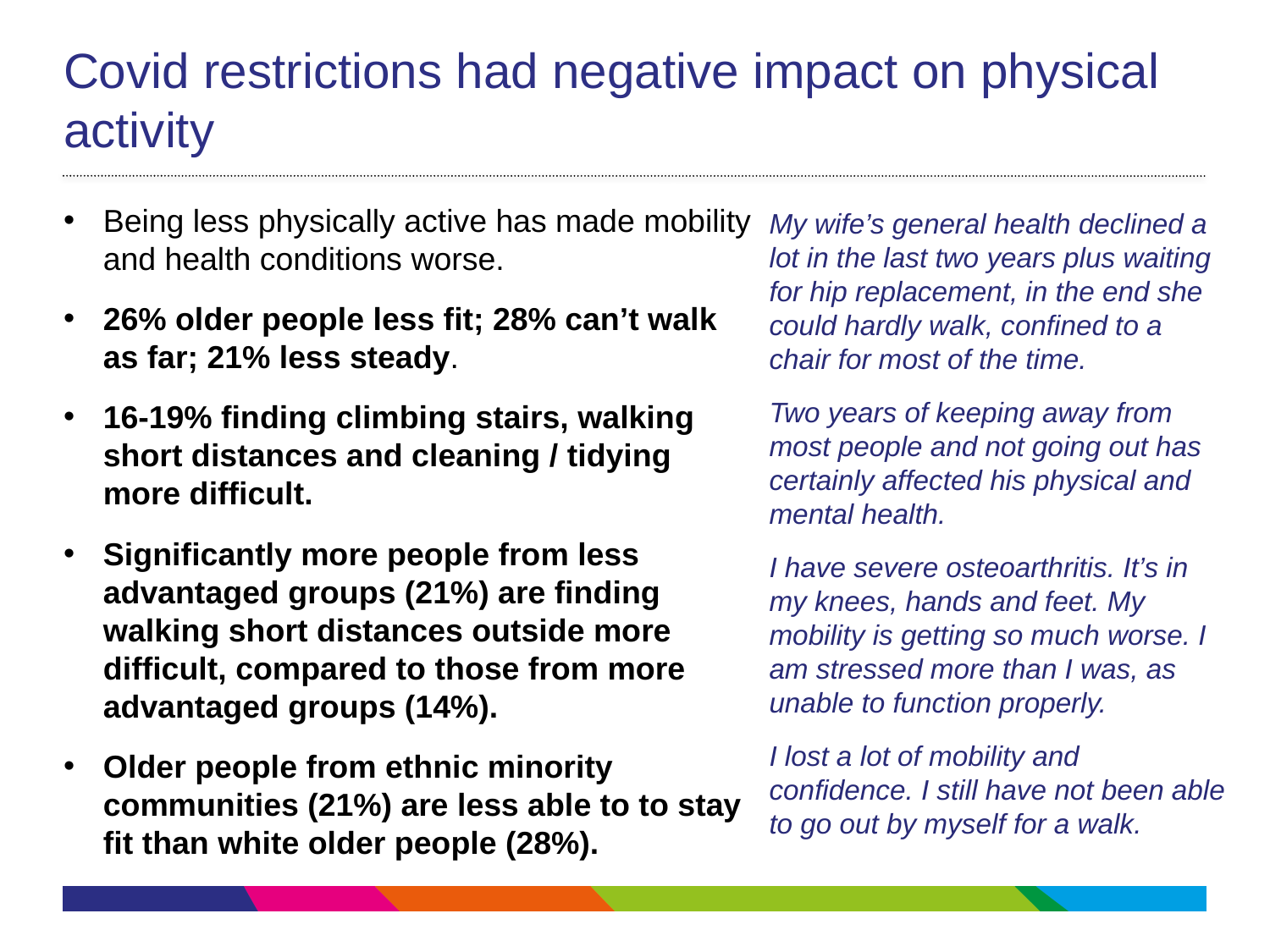

# Covid restrictions had negative impact on physical activity
Being less physically active has made mobility and health conditions worse.
26% older people less fit; 28% can’t walk as far; 21% less steady.
16-19% finding climbing stairs, walking short distances and cleaning / tidying more difficult.
Significantly more people from less advantaged groups (21%) are finding walking short distances outside more difficult, compared to those from more advantaged groups (14%).
Older people from ethnic minority communities (21%) are less able to to stay fit than white older people (28%).
My wife’s general health declined a lot in the last two years plus waiting for hip replacement, in the end she could hardly walk, confined to a chair for most of the time.
Two years of keeping away from most people and not going out has certainly affected his physical and mental health.
I have severe osteoarthritis. It’s in my knees, hands and feet. My mobility is getting so much worse. I am stressed more than I was, as unable to function properly.
I lost a lot of mobility and confidence. I still have not been able to go out by myself for a walk.